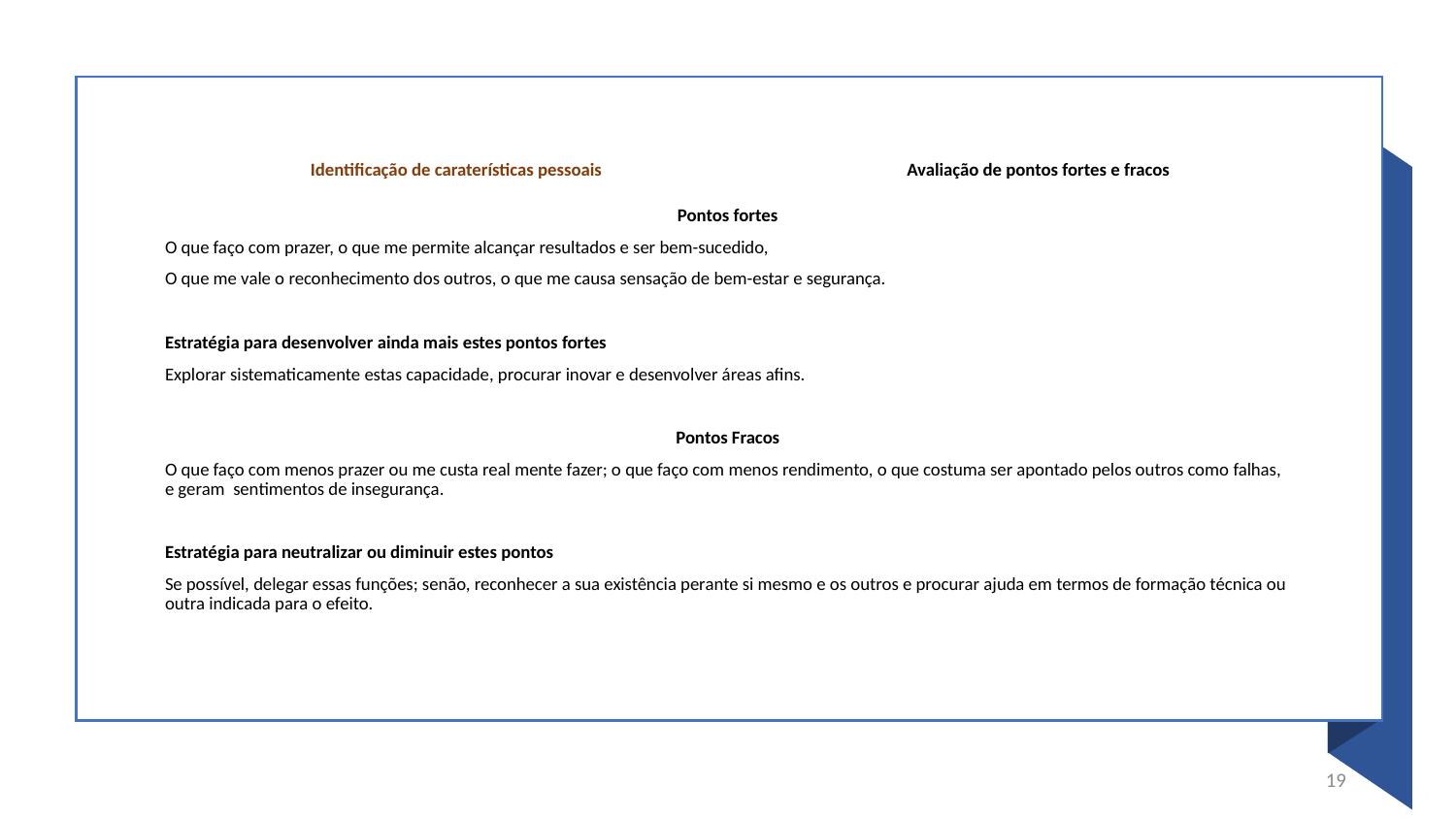

Identificação de caraterísticas pessoais
Avaliação de pontos fortes e fracos
Pontos fortes
O que faço com prazer, o que me permite alcançar resultados e ser bem-sucedido,
O que me vale o reconhecimento dos outros, o que me causa sensação de bem-estar e segurança.

Estratégia para desenvolver ainda mais estes pontos fortes
Explorar sistematicamente estas capacidade, procurar inovar e desenvolver áreas afins.

Pontos Fracos
O que faço com menos prazer ou me custa real mente fazer; o que faço com menos rendimento, o que costuma ser apontado pelos outros como falhas, e geram  sentimentos de insegurança.

Estratégia para neutralizar ou diminuir estes pontos
Se possível, delegar essas funções; senão, reconhecer a sua existência perante si mesmo e os outros e procurar ajuda em termos de formação técnica ou outra indicada para o efeito.
19